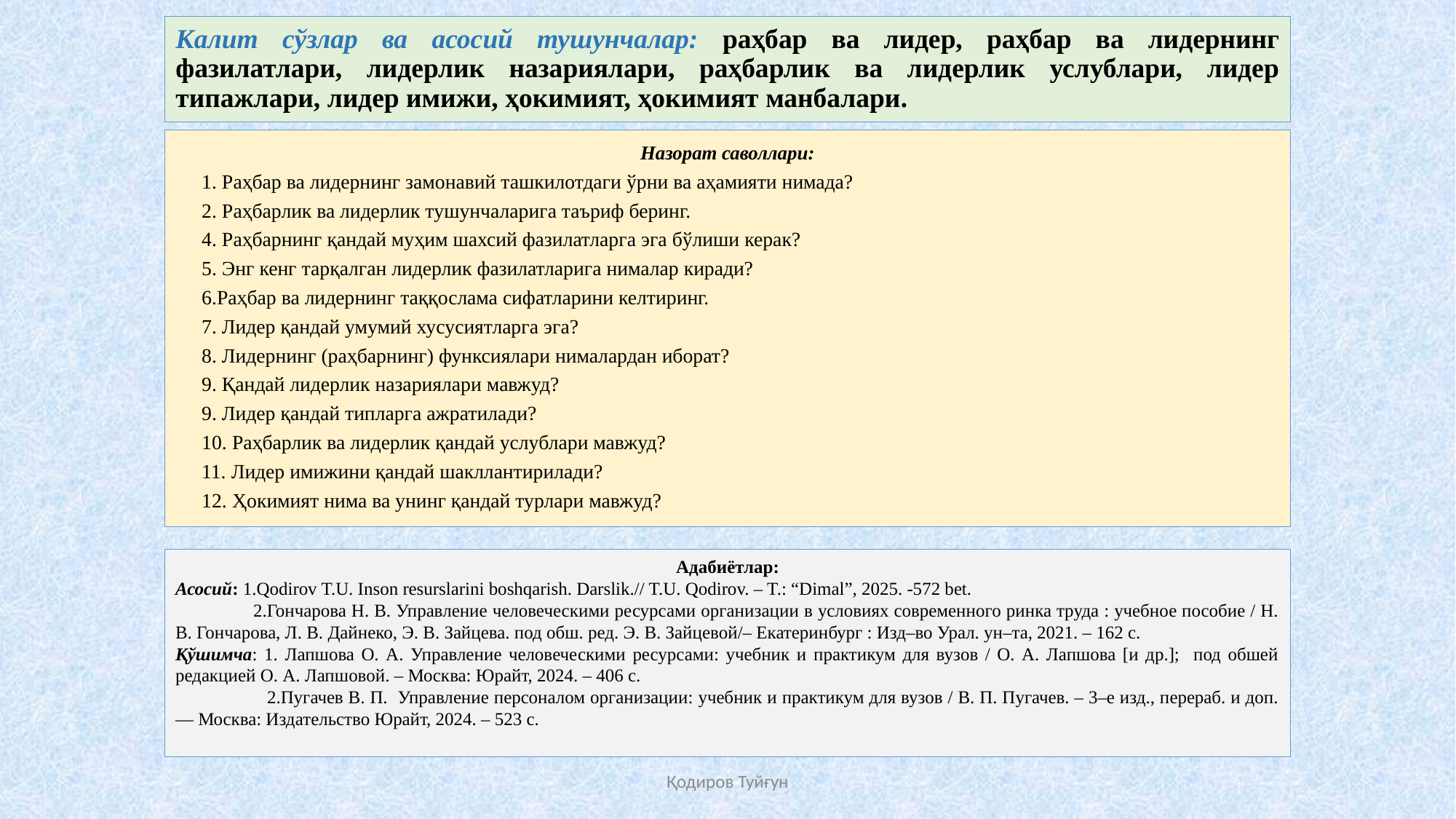

# Калит сўзлар ва асосий тушунчалар: раҳбар ва лидер, раҳбар ва лидернинг фазилатлари, лидерлик назариялари, раҳбарлик ва лидерлик услублари, лидер типажлари, лидер имижи, ҳокимият, ҳокимият манбалари.
Назорат саволлари:
1. Раҳбар ва лидернинг замонавий ташкилотдаги ўрни ва аҳамияти нимада?
2. Раҳбарлик ва лидерлик тушунчаларига таъриф беринг.
4. Раҳбарнинг қандай муҳим шахсий фазилатларга эга бўлиши керак?
5. Энг кенг тарқалган лидерлик фазилатларига нималар киради?
6.Раҳбар ва лидернинг таққослама сифатларини келтиринг.
7. Лидер қандай умумий хусусиятларга эга?
8. Лидернинг (раҳбарнинг) функсиялари нималардан иборат?
9. Қандай лидерлик назариялари мавжуд?
9. Лидер қандай типларга ажратилади?
10. Раҳбарлик ва лидерлик қандай услублари мавжуд?
11. Лидер имижини қандай шакллантирилади?
12. Ҳокимият нима ва унинг қандай турлари мавжуд?

Адабиётлар:
Асосий: 1.Qodirov T.U. Inson resurslarini boshqarish. Darslik.// T.U. Qodirov. – T.: “Dimal”, 2025. -572 bet.
               2.Гончарова Н. В. Управление человеческими ресурсами организaции в условиях современного ринка труда : учебное пособие / Н. В. Гончарова, Л. В. Дайнеко, Э. В. Зайцева. под обш. ред. Э. В. Зайцевой/– Екатеринбург : Изд–во Урал. ун–та, 2021. – 162 с.
Қўшимча: 1. Лапшова О. А. Управление человеческими ресурсами: учебник и практикум для вузов / О. А. Лапшова [и др.];  под обшей редакцией О. А. Лапшовой. – Москва: Юрайт, 2024. – 406 с.
                  2.Пугачев В. П.  Управление персоналом организaции: учебник и практикум для вузов / В. П. Пугачев. – 3–е изд., перераб. и доп. — Москва: Издательство Юрайт, 2024. – 523 с.

Қодиров Туйғун